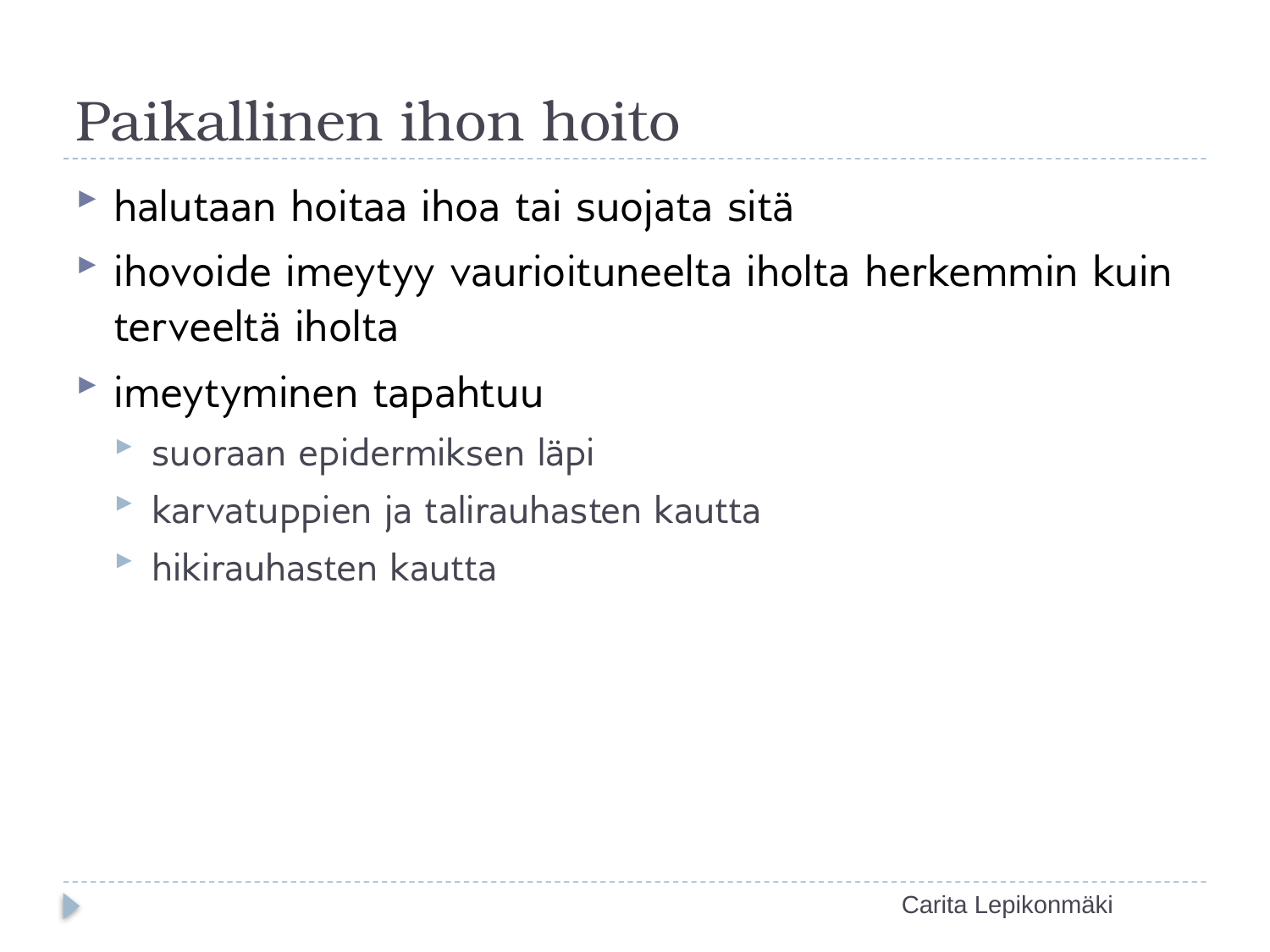

# Paikallinen ihon hoito
halutaan hoitaa ihoa tai suojata sitä
ihovoide imeytyy vaurioituneelta iholta herkemmin kuin terveeltä iholta
imeytyminen tapahtuu
suoraan epidermiksen läpi
karvatuppien ja talirauhasten kautta
hikirauhasten kautta
Carita Lepikonmäki